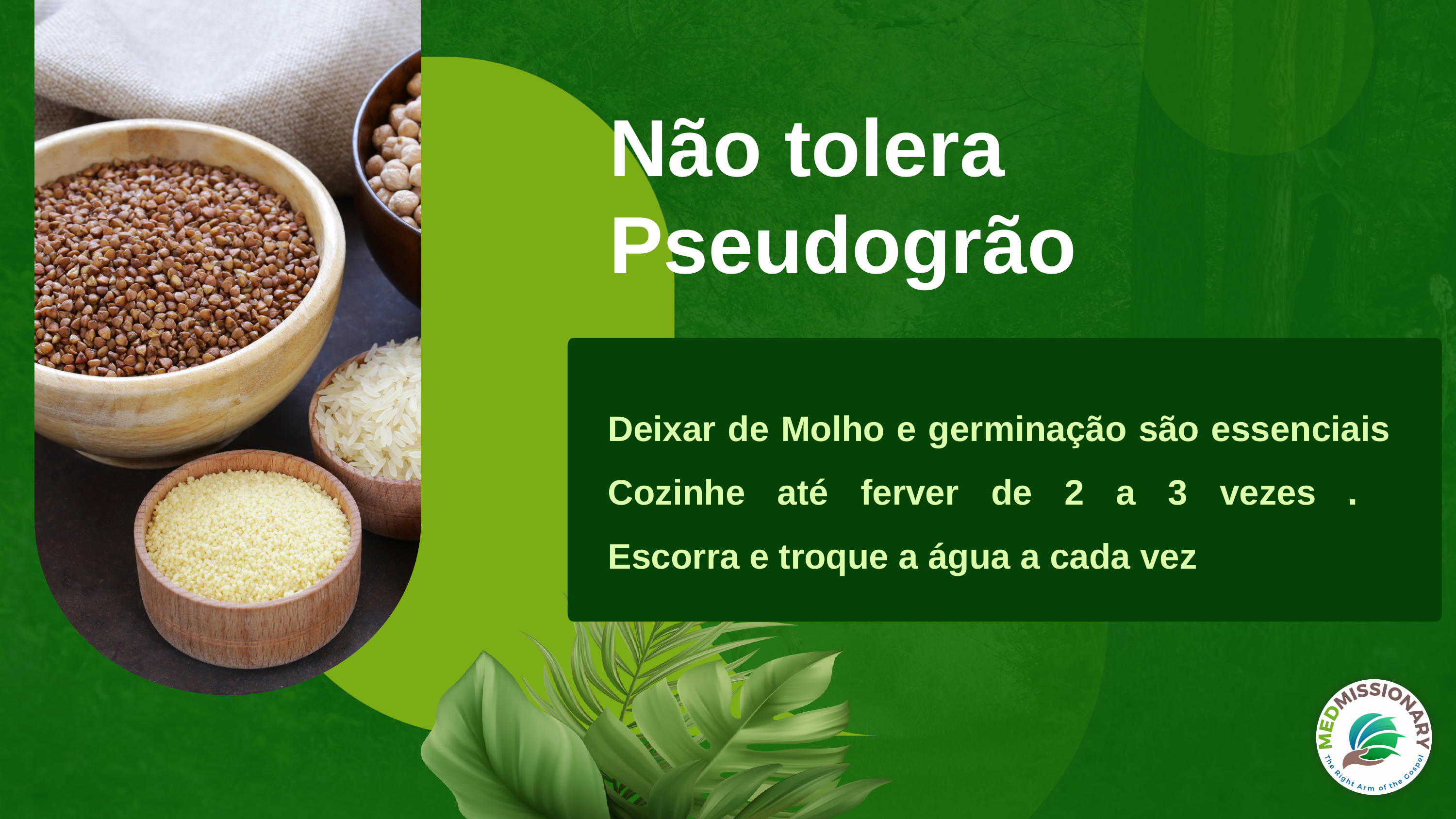

Não tolera
Pseudogrão

Deixar de Molho e germinação são essenciais Cozinhe até ferver de 2 a 3 vezes .
Escorra e troque a água a cada vez